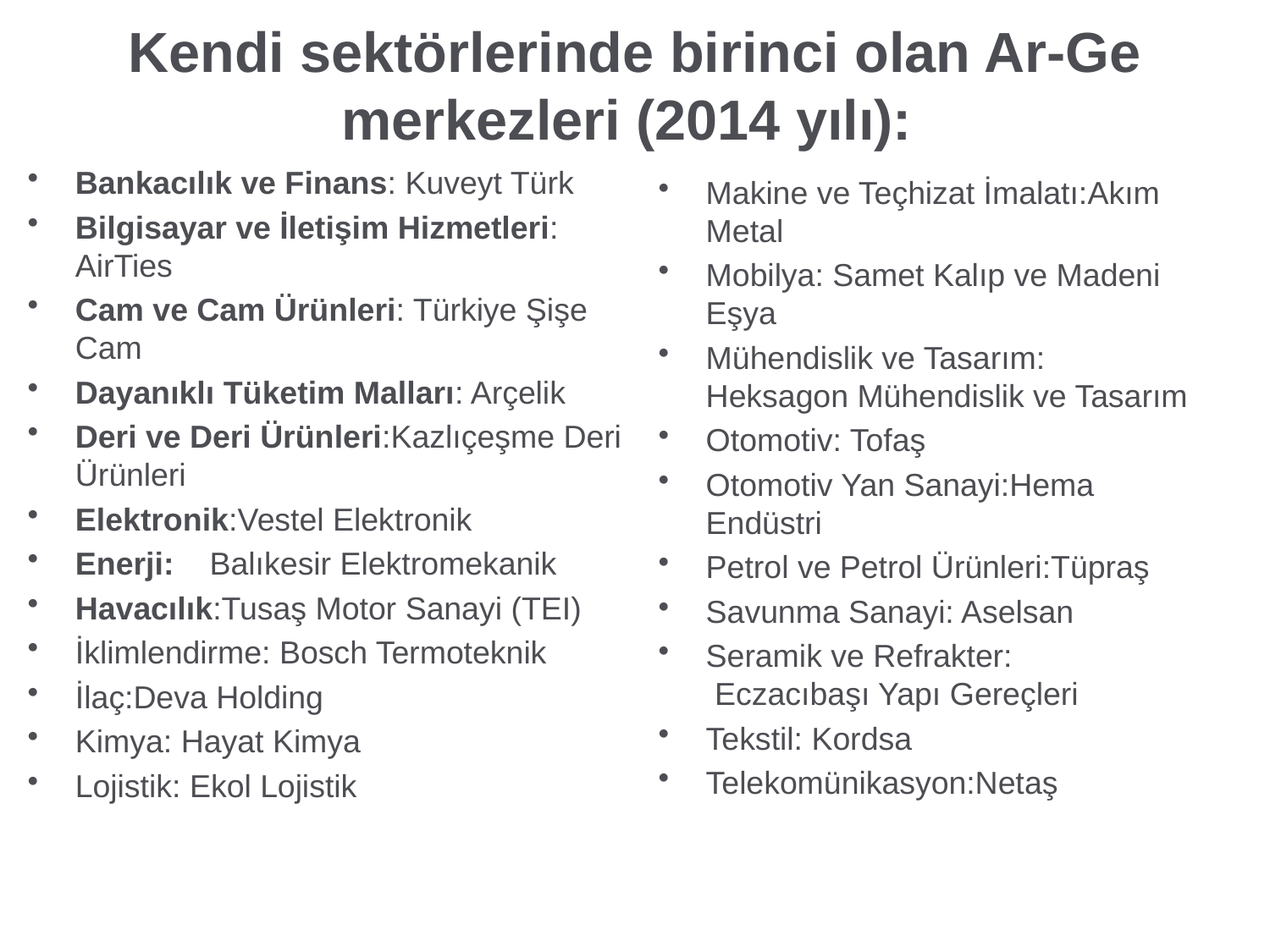

# Kendi sektörlerinde birinci olan Ar-Ge merkezleri (2014 yılı):
Bankacılık ve Finans: Kuveyt Türk
Bilgisayar ve İletişim Hizmetleri: AirTies
Cam ve Cam Ürünleri: Türkiye Şişe Cam
Dayanıklı Tüketim Malları: Arçelik
Deri ve Deri Ürünleri:Kazlıçeşme Deri Ürünleri
Elektronik:Vestel Elektronik
Enerji:    Balıkesir Elektromekanik
Havacılık:Tusaş Motor Sanayi (TEI)
İklimlendirme: Bosch Termoteknik
İlaç:Deva Holding
Kimya: Hayat Kimya
Lojistik: Ekol Lojistik

Makine ve Teçhizat İmalatı:Akım Metal
Mobilya: Samet Kalıp ve Madeni Eşya
Mühendislik ve Tasarım: Heksagon Mühendislik ve Tasarım
Otomotiv: Tofaş
Otomotiv Yan Sanayi:Hema Endüstri
Petrol ve Petrol Ürünleri:Tüpraş
Savunma Sanayi: Aselsan
Seramik ve Refrakter:    Eczacıbaşı Yapı Gereçleri
Tekstil: Kordsa
Telekomünikasyon:Netaş